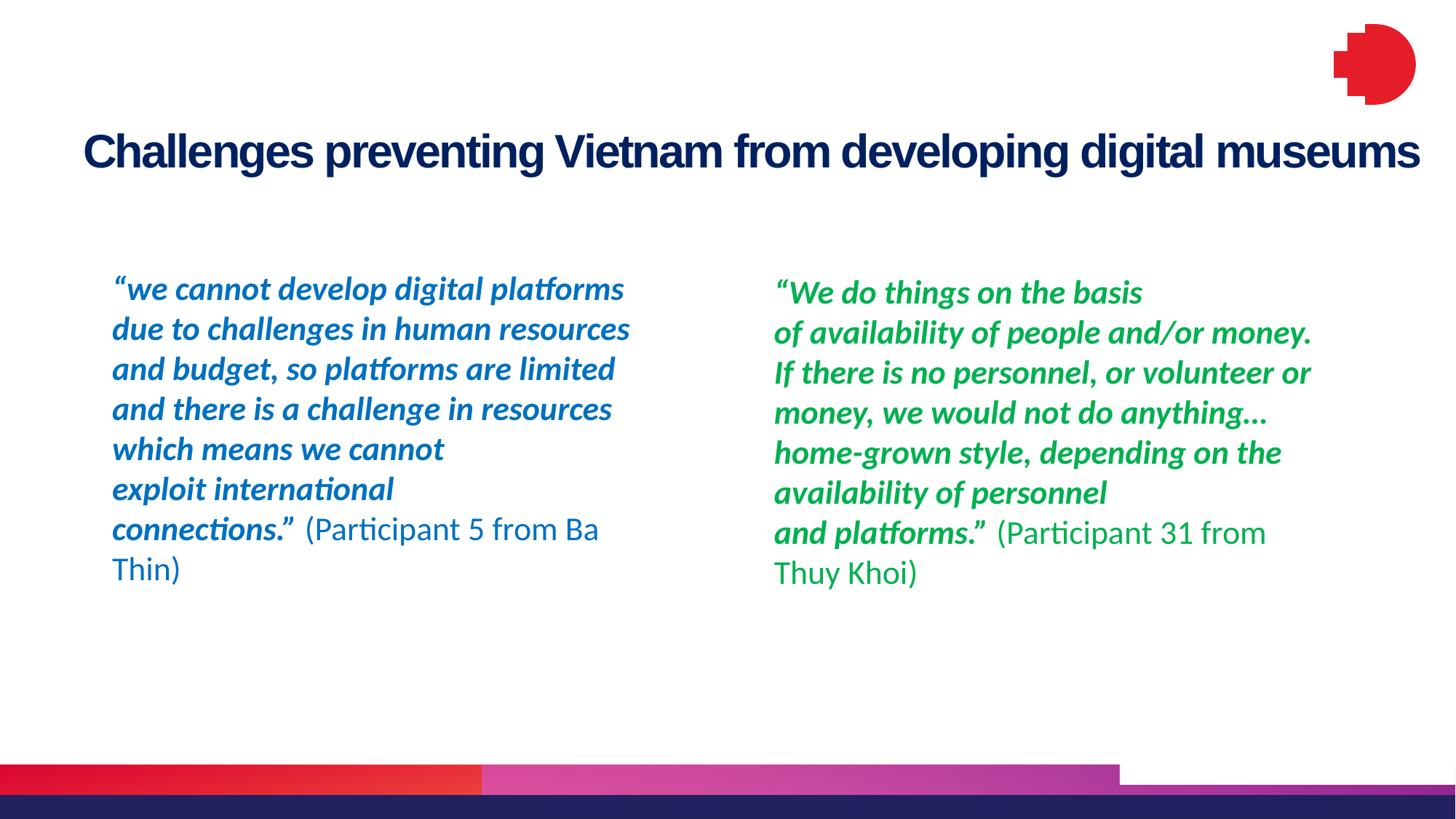

Challenges preventing Vietnam from developing digital museums

“we cannot develop digital platforms due to challenges in human resources and budget, so platforms are limited and there is a challenge in resources which means we cannot exploit international 
connections.” (Participant 5 from Ba Thin)​
​
“We do things on the basis of availability of people and/or money. If there is no personnel, or volunteer or money, we would not do anything… home-grown style, depending on the availability of personnel and platforms.” (Participant 31 from Thuy Khoi)